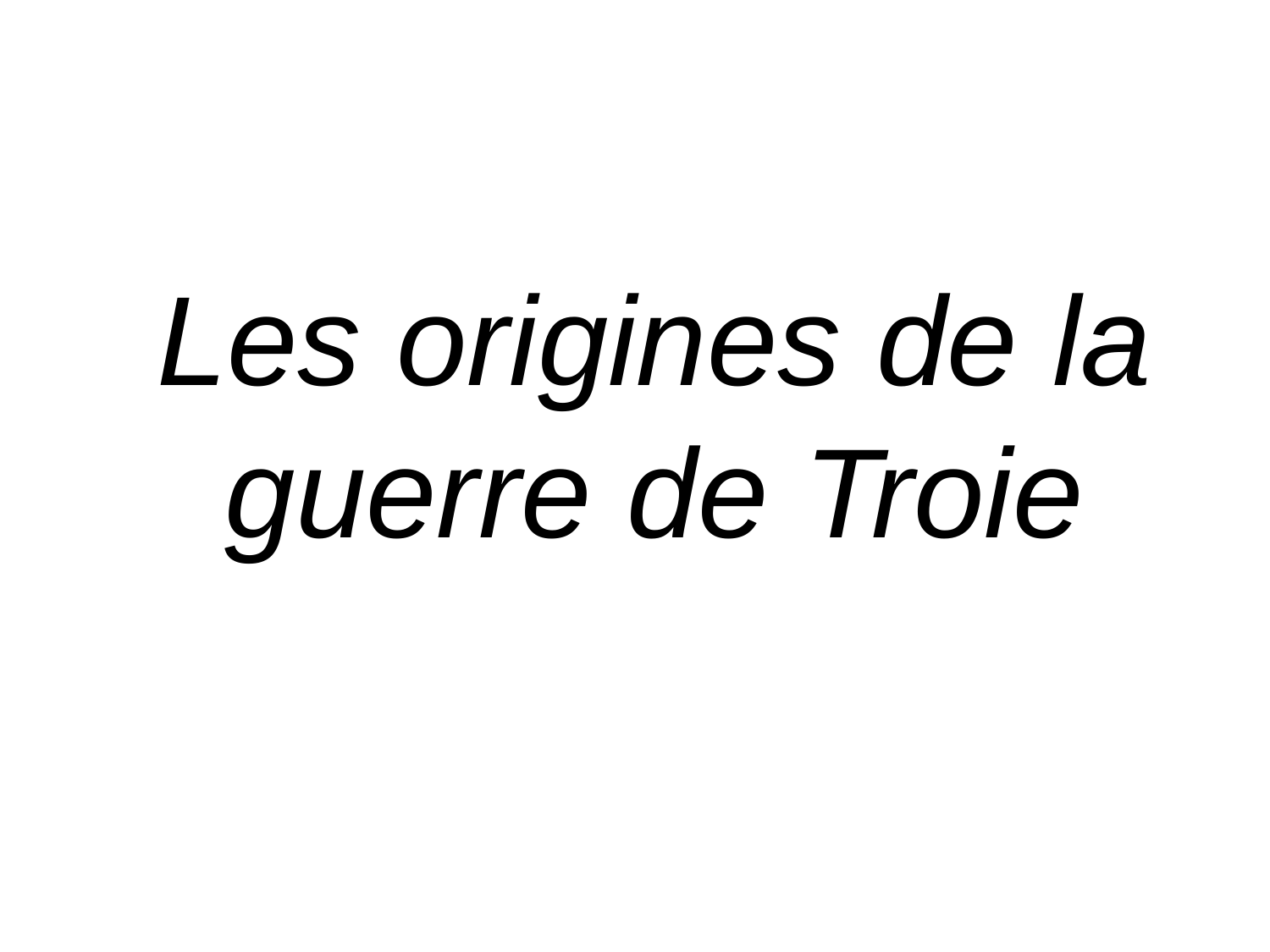

# Les origines de la guerre de Troie